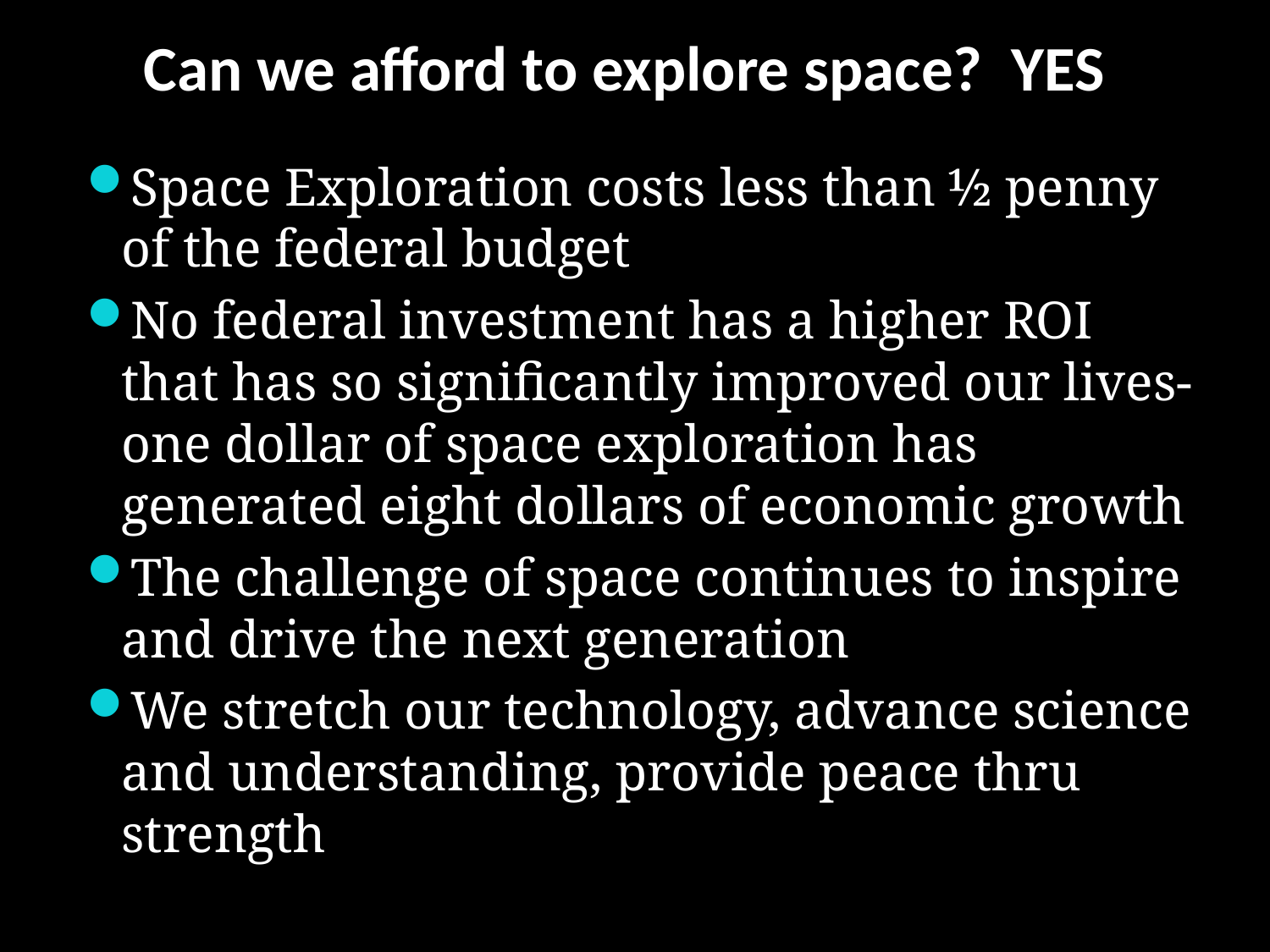

# Can we afford to explore space?  YES
Space Exploration costs less than ½ penny of the federal budget
No federal investment has a higher ROI that has so significantly improved our lives-one dollar of space exploration has generated eight dollars of economic growth
The challenge of space continues to inspire and drive the next generation
We stretch our technology, advance science and understanding, provide peace thru strength